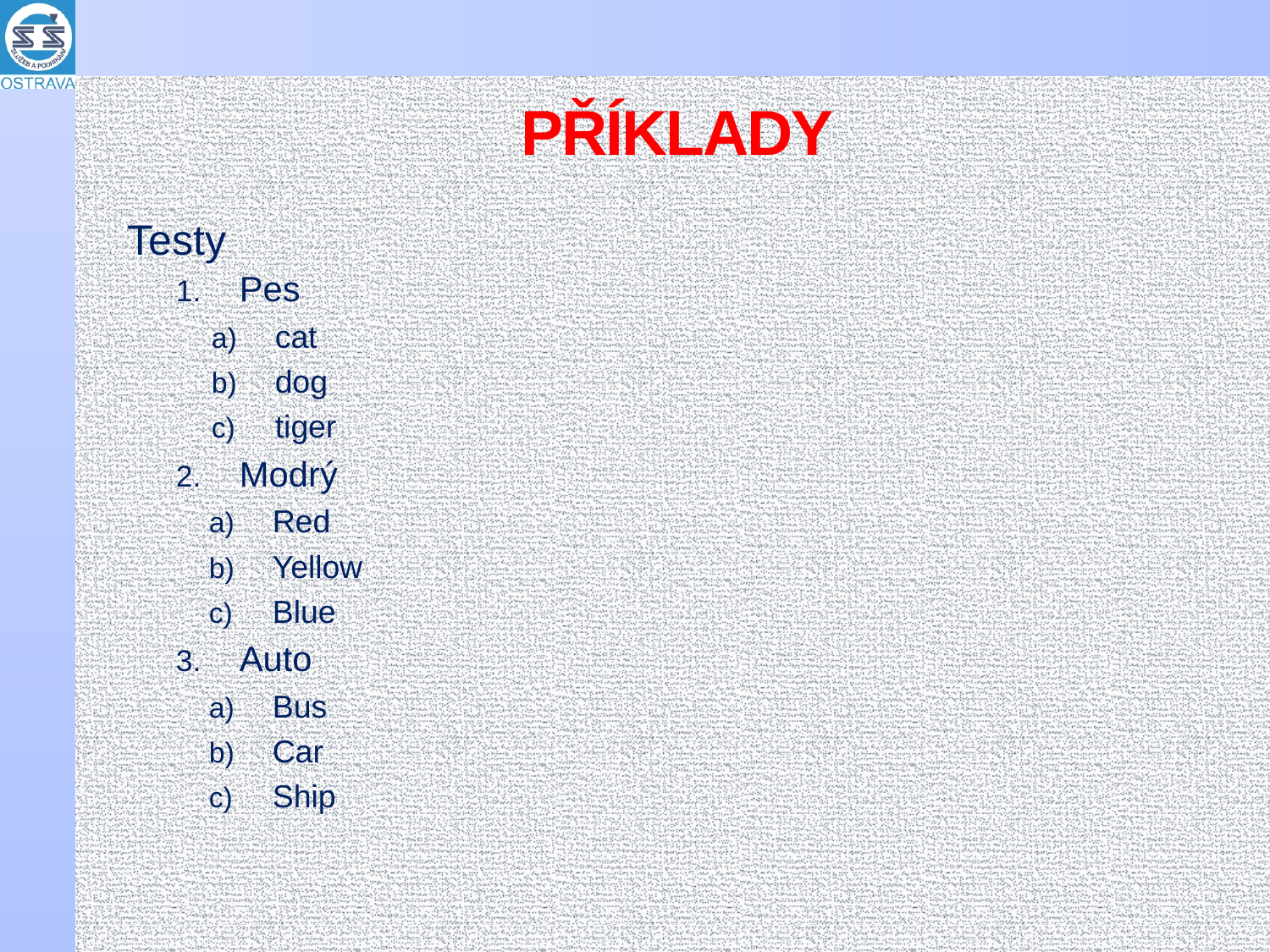

# PŘÍKLADY
Testy
Pes
cat
dog
tiger
Modrý
Red
Yellow
Blue
Auto
Bus
Car
Ship